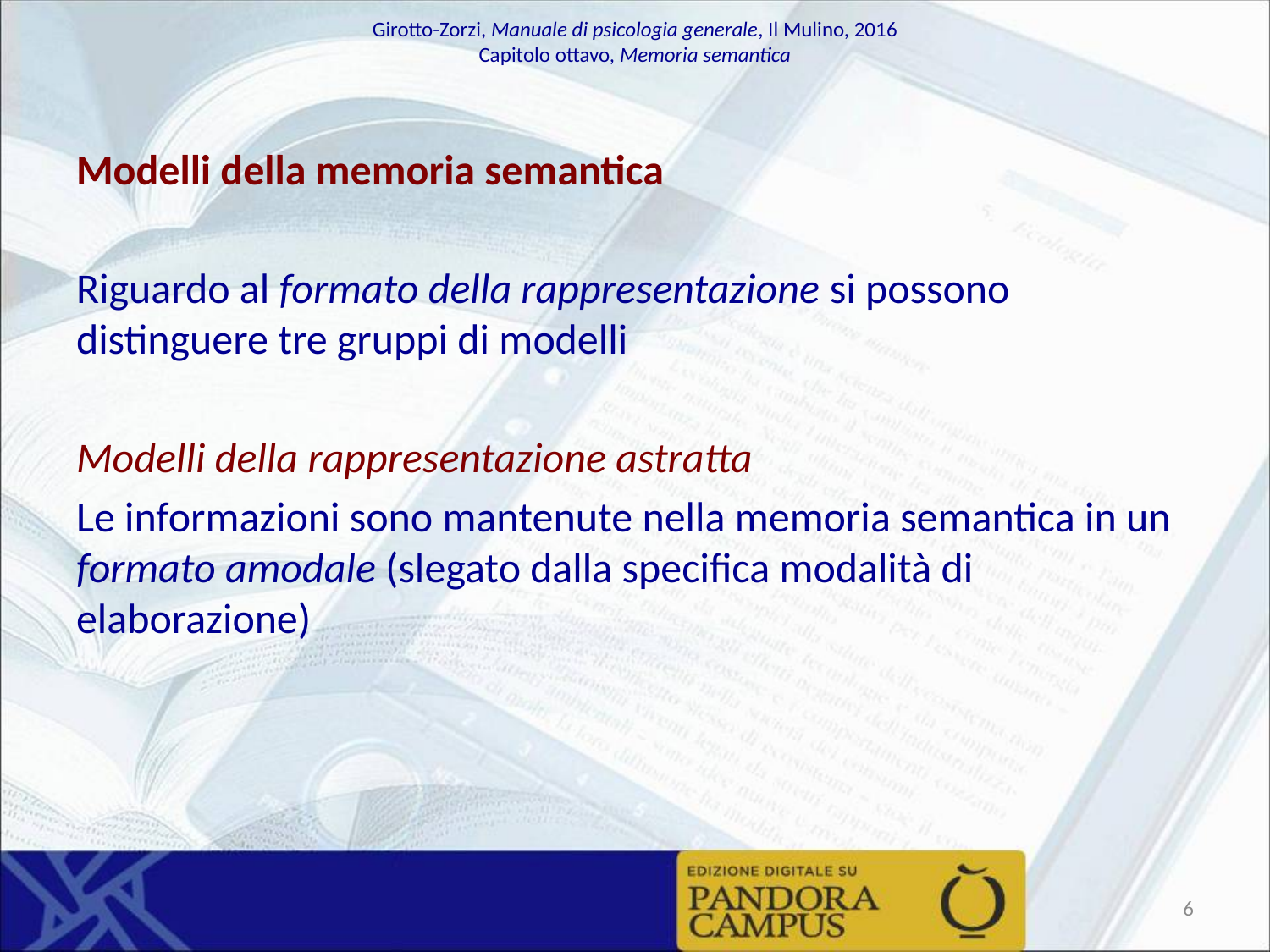

Modelli della memoria semantica

Riguardo al formato della rappresentazione si possono distinguere tre gruppi di modelli

Modelli della rappresentazione astratta
Le informazioni sono mantenute nella memoria semantica in un formato amodale (slegato dalla specifica modalità di elaborazione)
6